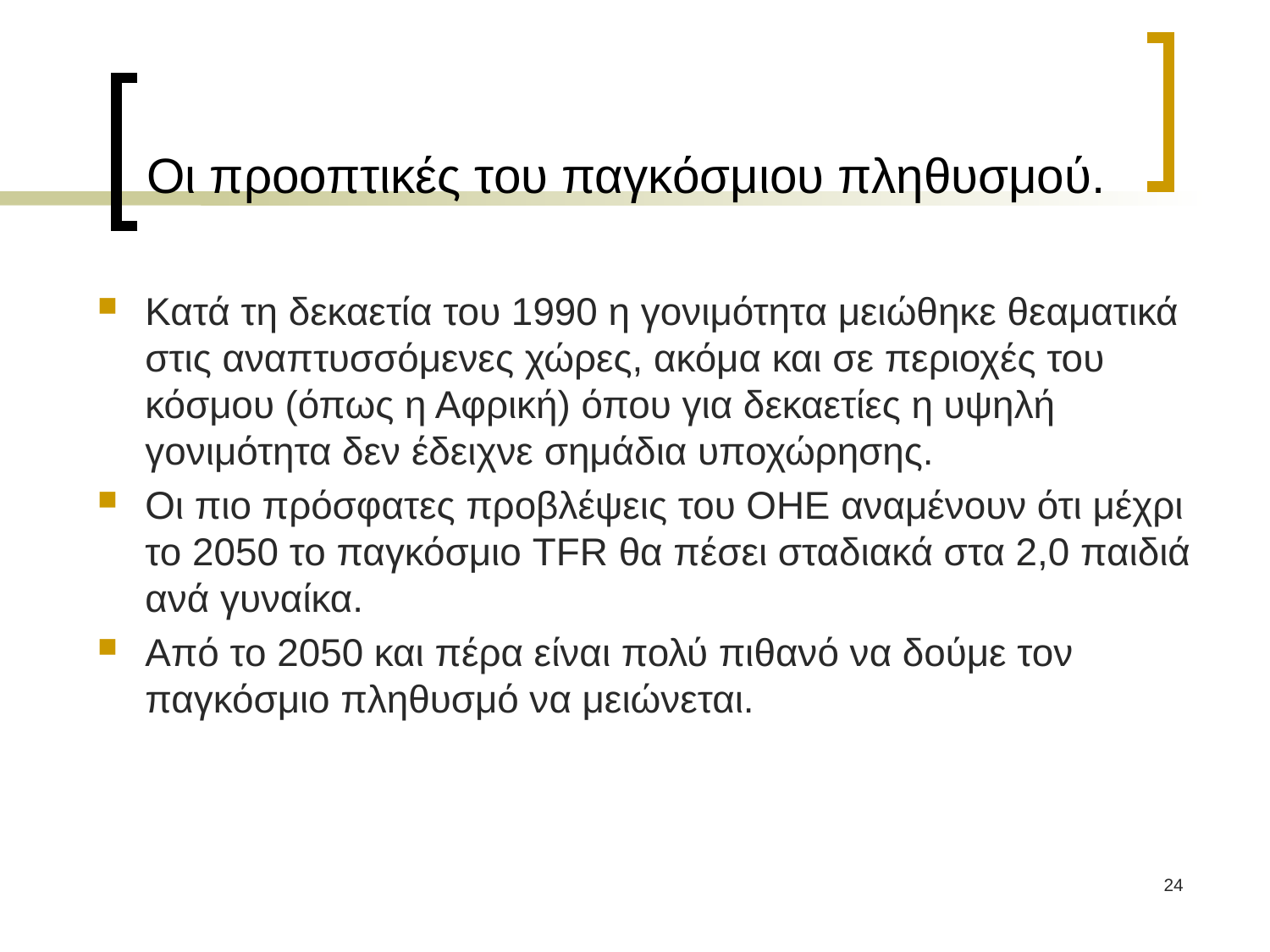

# Οι προοπτικές του παγκόσμιου πληθυσμού.
Κατά τη δεκαετία του 1990 η γονιμότητα μειώθηκε θεαματικά στις αναπτυσσόμενες χώρες, ακόμα και σε περιοχές του κόσμου (όπως η Αφρική) όπου για δεκαετίες η υψηλή γονιμότητα δεν έδειχνε σημάδια υποχώρησης.
Οι πιο πρόσφατες προβλέψεις του ΟΗΕ αναμένουν ότι μέχρι το 2050 το παγκόσμιο TFR θα πέσει σταδιακά στα 2,0 παιδιά ανά γυναίκα.
Από το 2050 και πέρα είναι πολύ πιθανό να δούμε τον παγκόσμιο πληθυσμό να μειώνεται.
24